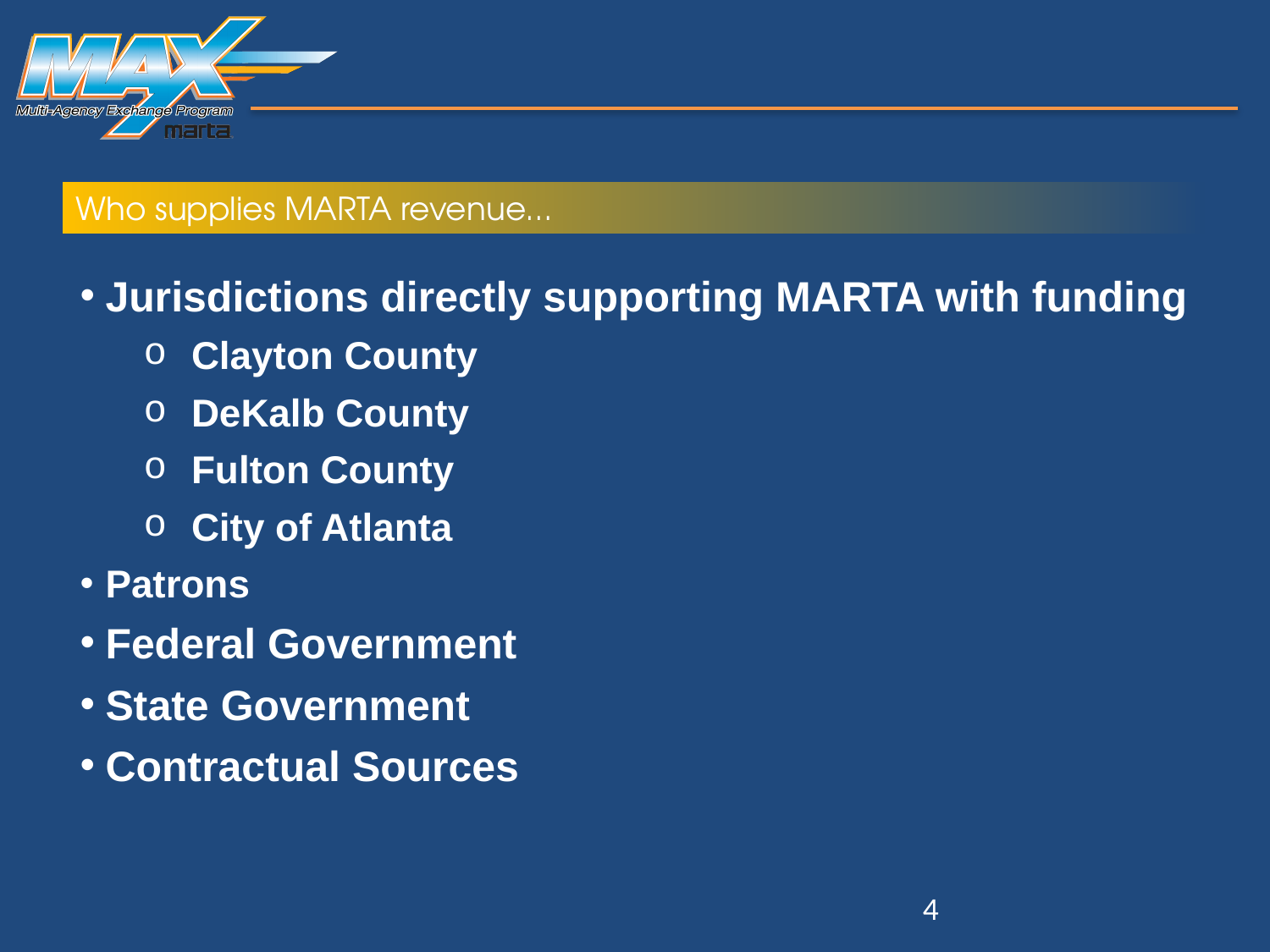

Who supplies MARTA revenue…
Jurisdictions directly supporting MARTA with funding
Clayton County
DeKalb County
Fulton County
City of Atlanta
Patrons
Federal Government
State Government
Contractual Sources
4